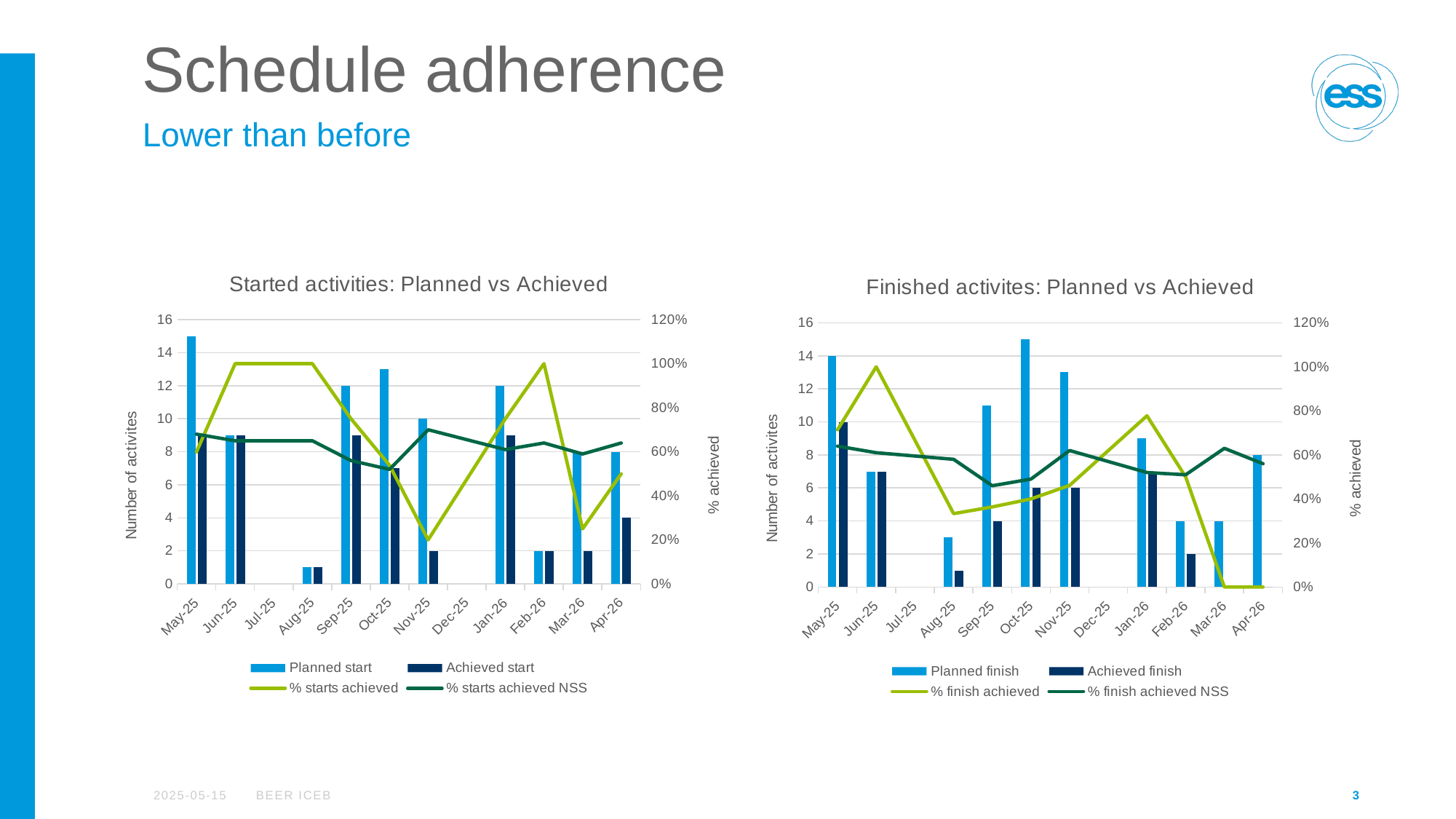

# Schedule adherence
Lower than before

### Chart: Started activities: Planned vs Achieved

| Category | Planned start | Achieved start | % starts achieved | % starts achieved NSS |
|---|---|---|---|---|
| 45778 | 15.0 | 9.0 | 0.6 | 0.68 |
| 45809 | 9.0 | 9.0 | 1.0 | 0.65 |
| 45870 | 1.0 | 1.0 | 1.0 | 0.65 |
| 45901 | 12.0 | 9.0 | 0.75 | 0.56 |
| 45931 | 13.0 | 7.0 | 0.5384615384615384 | 0.52 |
| 45962 | 10.0 | 2.0 | 0.2 | 0.7 |
| 46023 | 12.0 | 9.0 | 0.75 | 0.61 |
| 46054 | 2.0 | 2.0 | 1.0 | 0.64 |
| 46082 | 8.0 | 2.0 | 0.25 | 0.59 |
| 46113 | 8.0 | 4.0 | 0.5 | 0.64 |

### Chart: Finished activites: Planned vs Achieved

| Category | Planned finish | Achieved finish | % finish achieved | % finish achieved NSS |
|---|---|---|---|---|
| 45778 | 14.0 | 10.0 | 0.7142857142857143 | 0.64 |
| 45809 | 7.0 | 7.0 | 1.0 | 0.61 |
| 45870 | 3.0 | 1.0 | 0.3333333333333333 | 0.58 |
| 45901 | 11.0 | 4.0 | 0.36363636363636365 | 0.46 |
| 45931 | 15.0 | 6.0 | 0.4 | 0.49 |
| 45962 | 13.0 | 6.0 | 0.46153846153846156 | 0.62 |
| 46023 | 9.0 | 7.0 | 0.7777777777777778 | 0.52 |
| 46054 | 4.0 | 2.0 | 0.5 | 0.51 |
| 46082 | 4.0 | 0.0 | 0.0 | 0.63 |
| 46113 | 8.0 | 0.0 | 0.0 | 0.56 |
2025-05-15
BEER ICEB
3